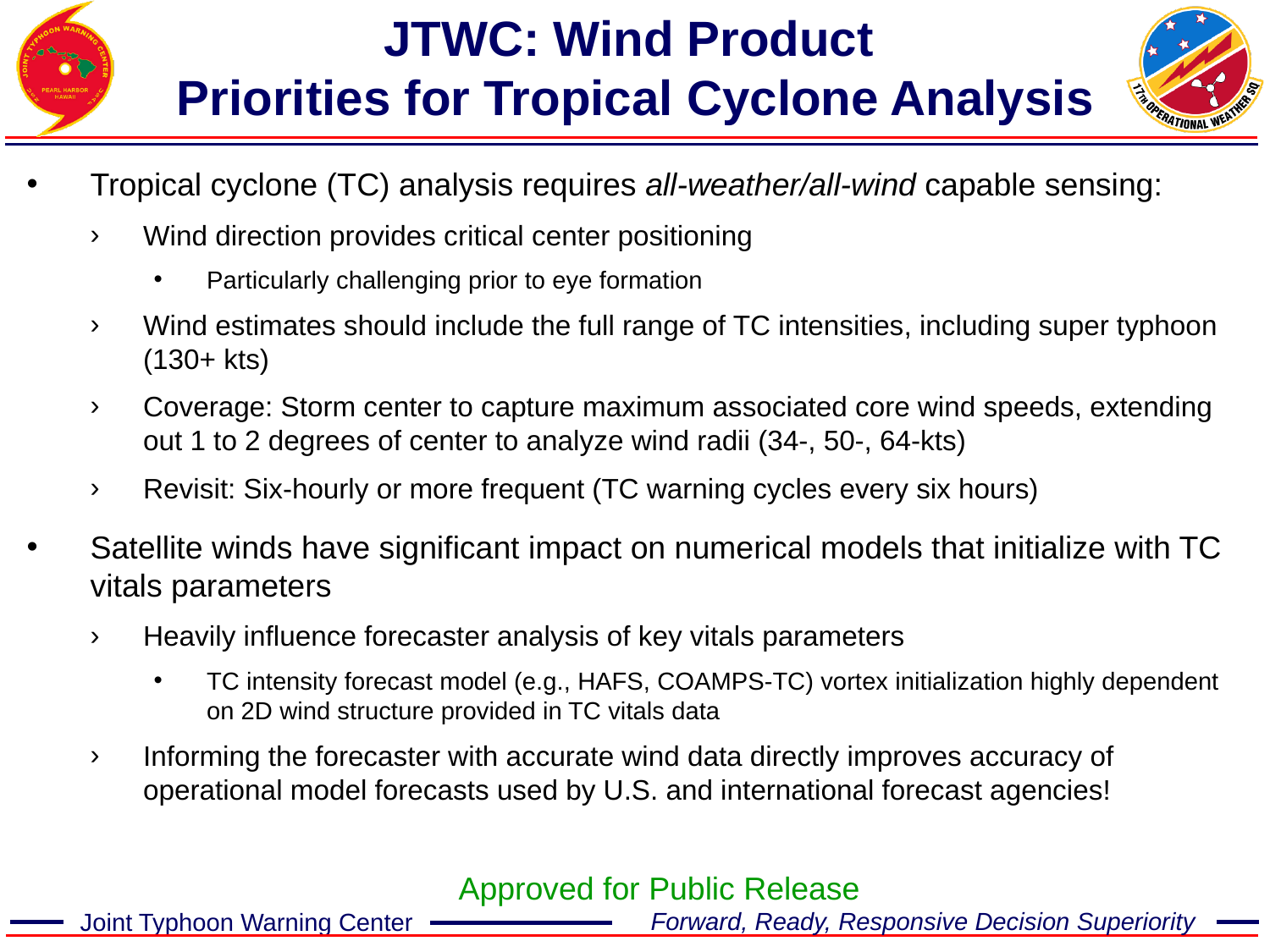

# JTWC: Wind Product Priorities for Tropical Cyclone Analysis
Tropical cyclone (TC) analysis requires all-weather/all-wind capable sensing:
Wind direction provides critical center positioning
Particularly challenging prior to eye formation
Wind estimates should include the full range of TC intensities, including super typhoon (130+ kts)
Coverage: Storm center to capture maximum associated core wind speeds, extending out 1 to 2 degrees of center to analyze wind radii (34-, 50-, 64-kts)
Revisit: Six-hourly or more frequent (TC warning cycles every six hours)
Satellite winds have significant impact on numerical models that initialize with TC vitals parameters
Heavily influence forecaster analysis of key vitals parameters
TC intensity forecast model (e.g., HAFS, COAMPS-TC) vortex initialization highly dependent on 2D wind structure provided in TC vitals data
Informing the forecaster with accurate wind data directly improves accuracy of operational model forecasts used by U.S. and international forecast agencies!
Approved for Public Release